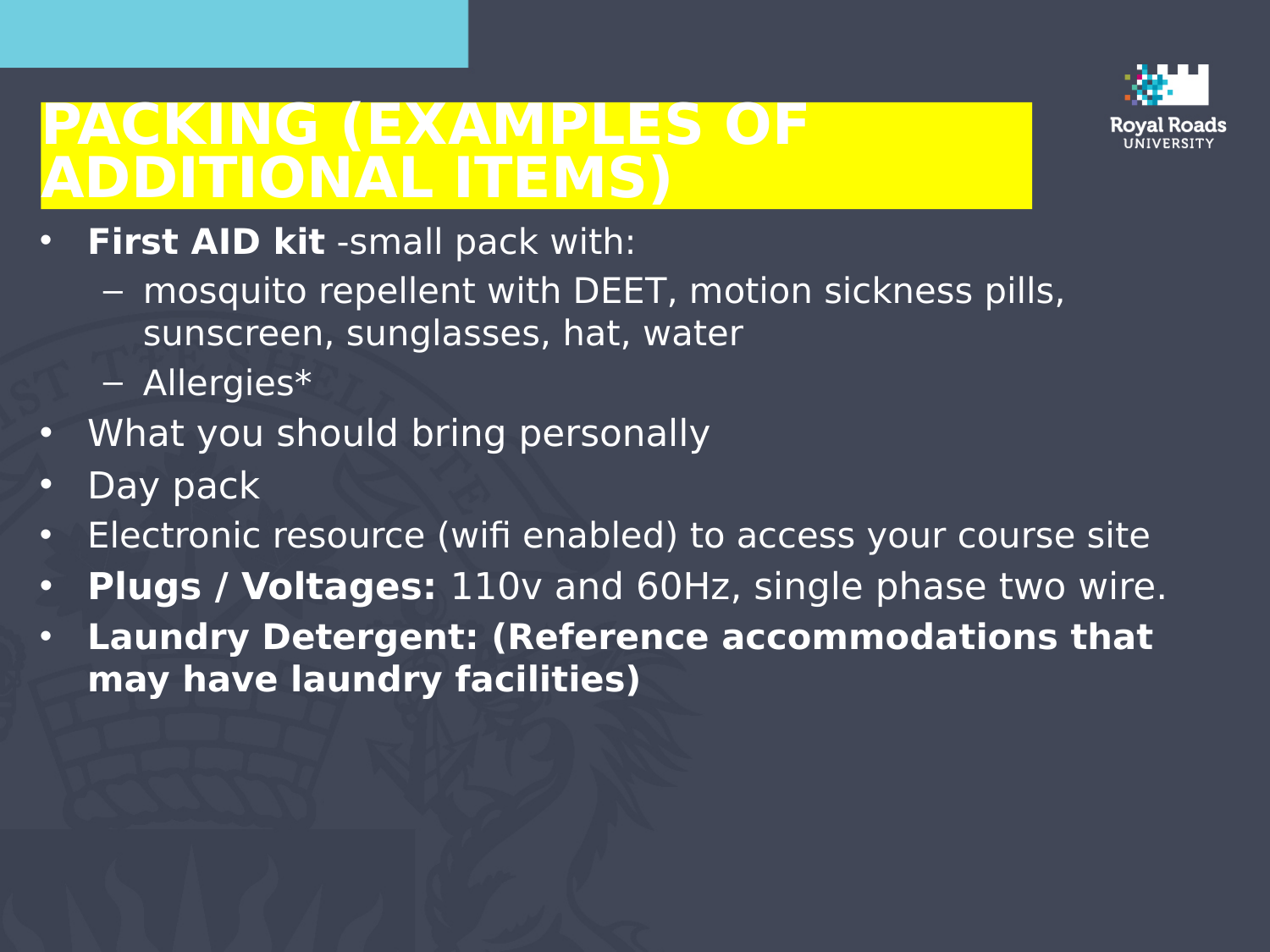

Packing (Examples of additional items)
First AID kit -small pack with:
mosquito repellent with DEET, motion sickness pills, sunscreen, sunglasses, hat, water
Allergies*
What you should bring personally
Day pack
Electronic resource (wifi enabled) to access your course site
Plugs / Voltages: 110v and 60Hz, single phase two wire.
Laundry Detergent: (Reference accommodations that may have laundry facilities)